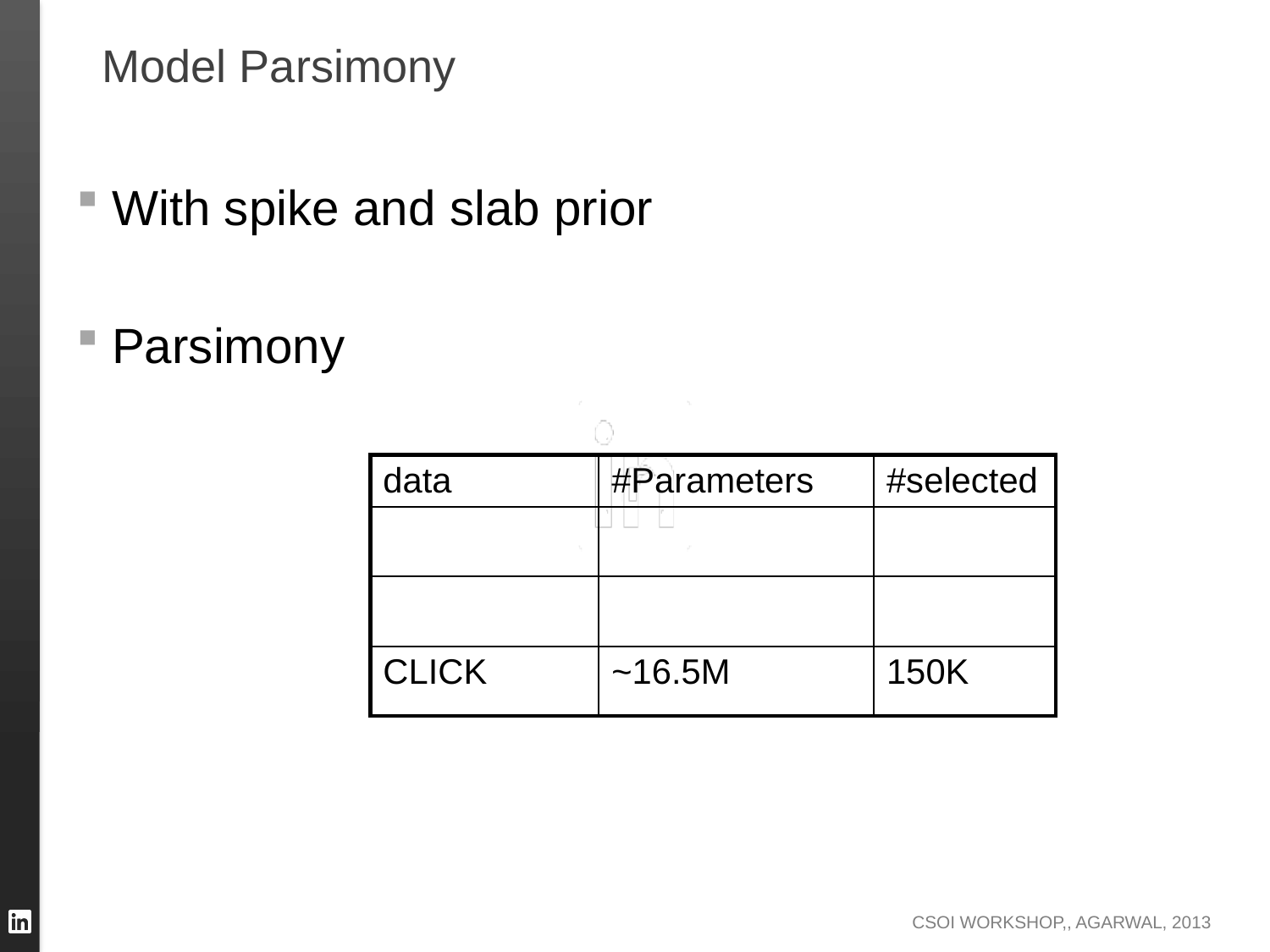

# Model Parsimony
With spike and slab prior

Parsimony

| data | #Parameters | #selected |
| --- | --- | --- |
|  |  |  |
|  |  |  |
| CLICK | ~16.5M | 150K |